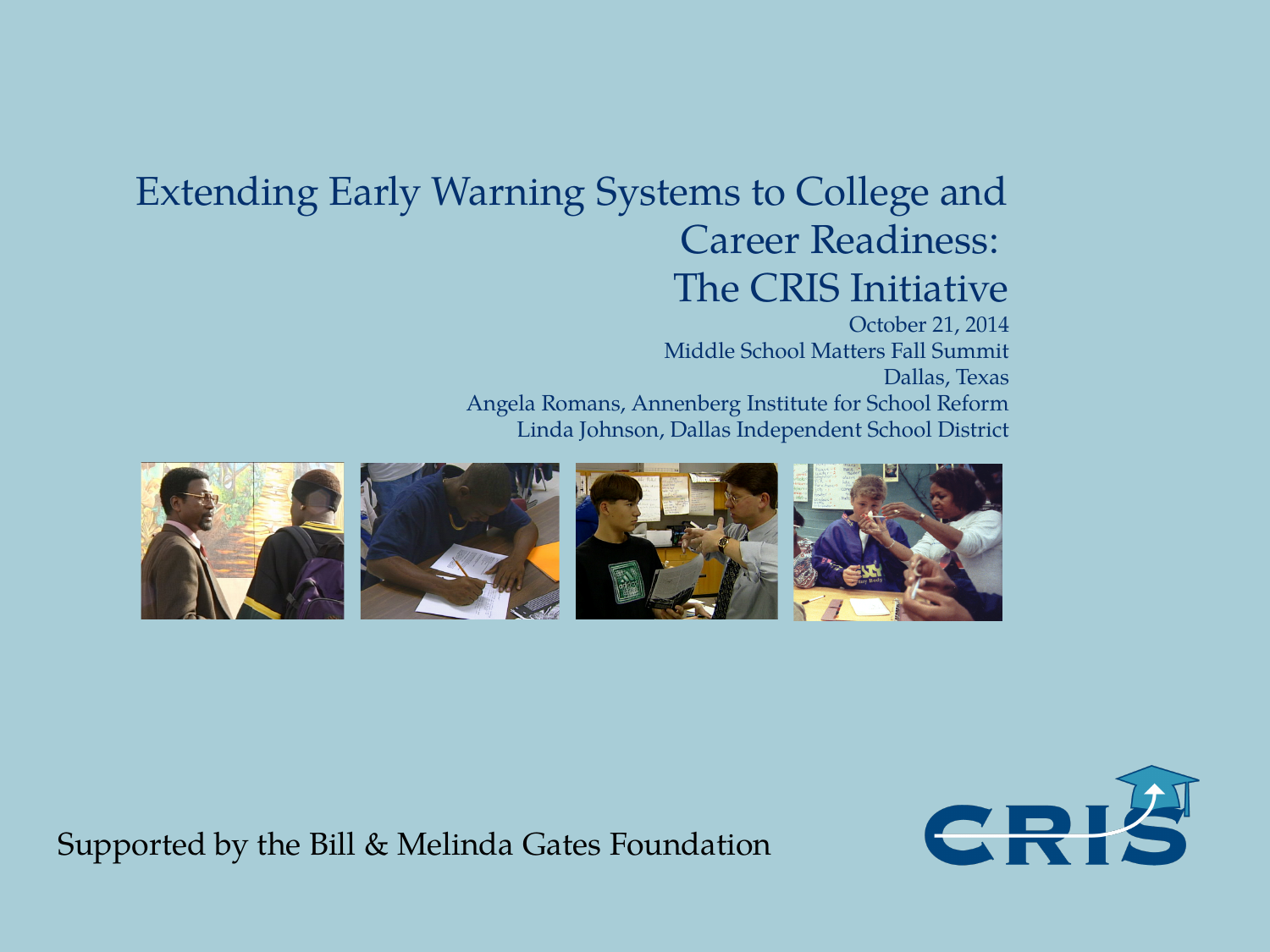

# Extending Early Warning Systems to College and Career Readiness: The CRIS Initiative October 21, 2014 Middle School Matters Fall Summit Dallas, Texas Angela Romans, Annenberg Institute for School Reform Linda Johnson, Dallas Independent School District
Supported by the Bill & Melinda Gates Foundation